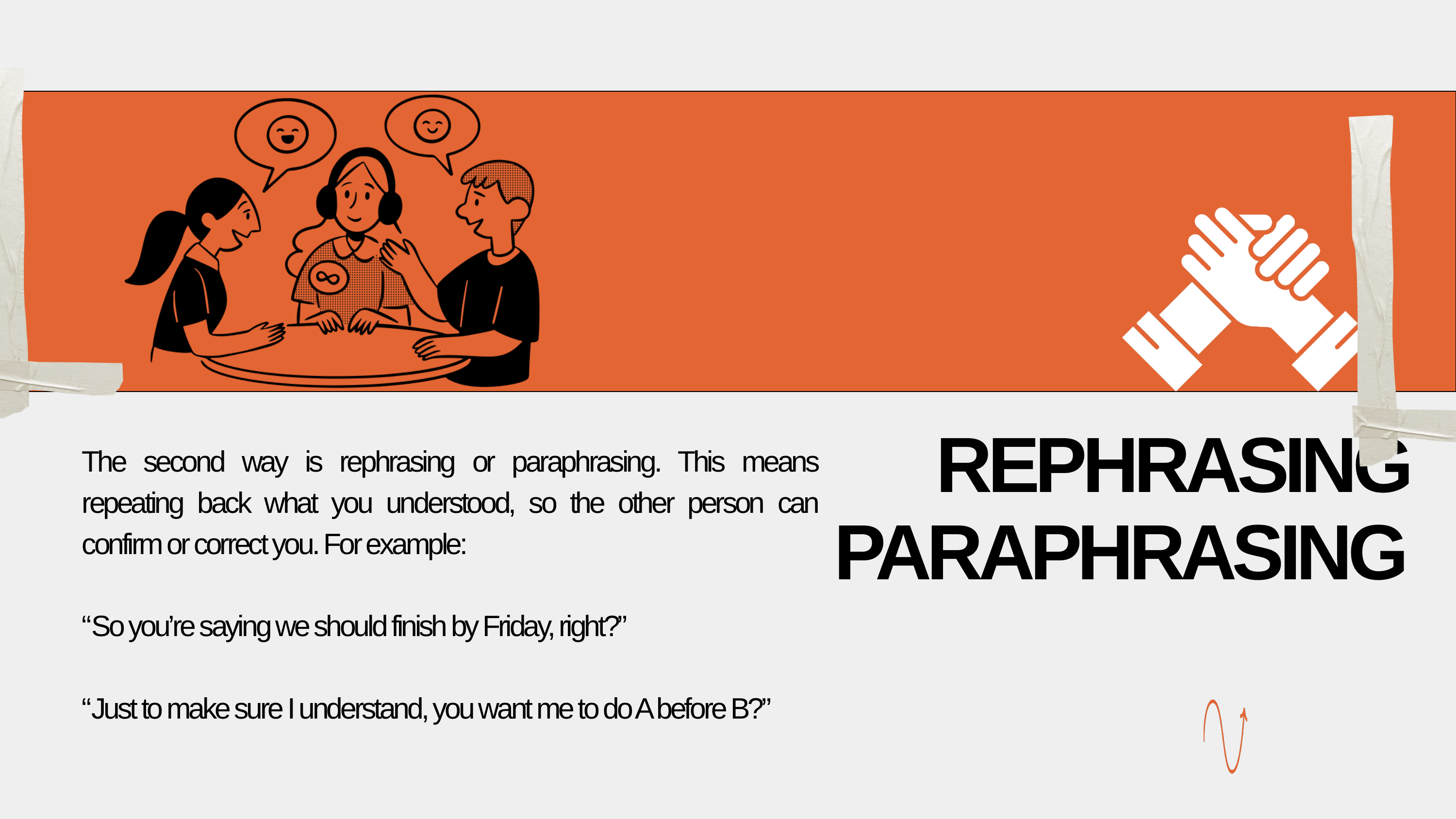

REPHRASING PARAPHRASING
The second way is rephrasing or paraphrasing. This means repeating back what you understood, so the other person can confirm or correct you. For example:

“So you’re saying we should finish by Friday, right?”

“Just to make sure I understand, you want me to do A before B?”